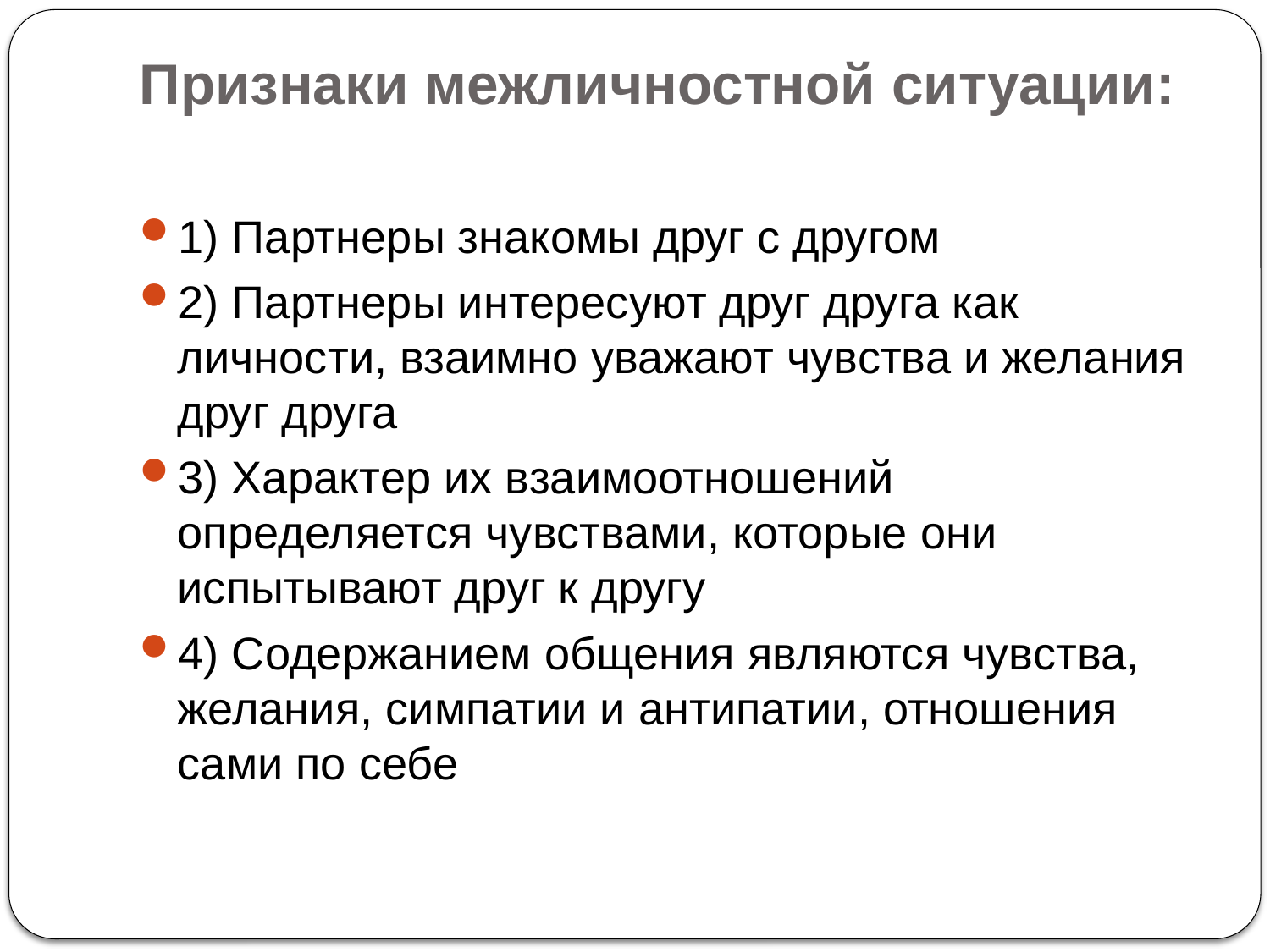

# Признаки межличностной ситуации:
1) Партнеры знакомы друг с другом
2) Партнеры интересуют друг друга как личности, взаимно уважают чувства и желания друг друга
3) Характер их взаимоотношений определяется чувствами, которые они испытывают друг к другу
4) Содержанием общения являются чувства, желания, симпатии и антипатии, отношения сами по себе